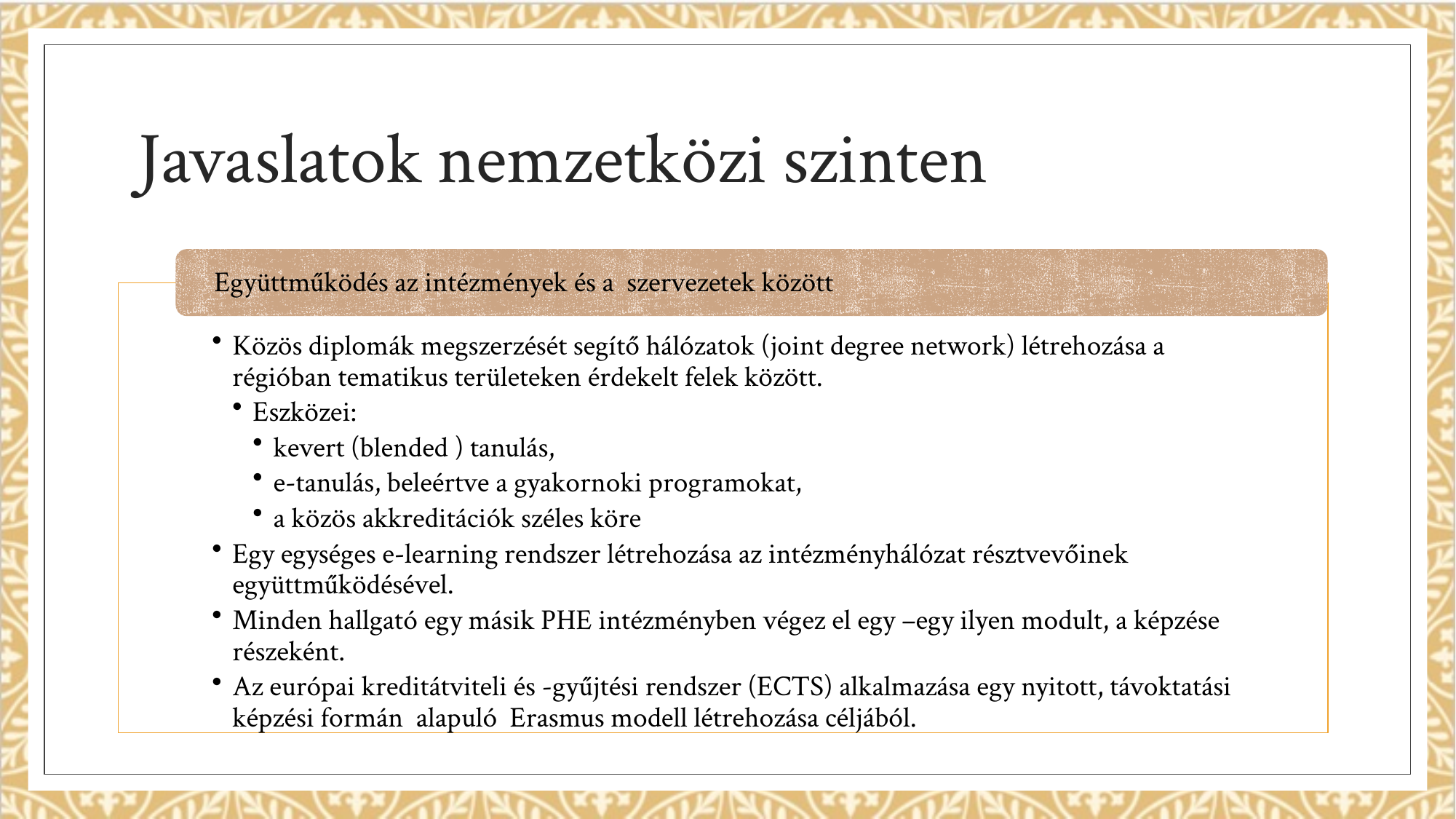

# Javaslatok nemzetközi szinten
Közös diplomák megszerzését segítő hálózatok (joint degree network) létrehozása a régióban tematikus területeken érdekelt felek között.
Eszközei:
kevert (blended ) tanulás,
e-tanulás, beleértve a gyakornoki programokat,
a közös akkreditációk széles köre
Egy egységes e-learning rendszer létrehozása az intézményhálózat résztvevőinek  együttműködésével.
Minden hallgató egy másik PHE intézményben végez el egy –egy ilyen modult, a képzése részeként.
Az európai kreditátviteli és -gyűjtési rendszer (ECTS) alkalmazása egy nyitott, távoktatási képzési formán  alapuló  Erasmus modell létrehozása céljából.
Együttműködés az intézmények és a  szervezetek között